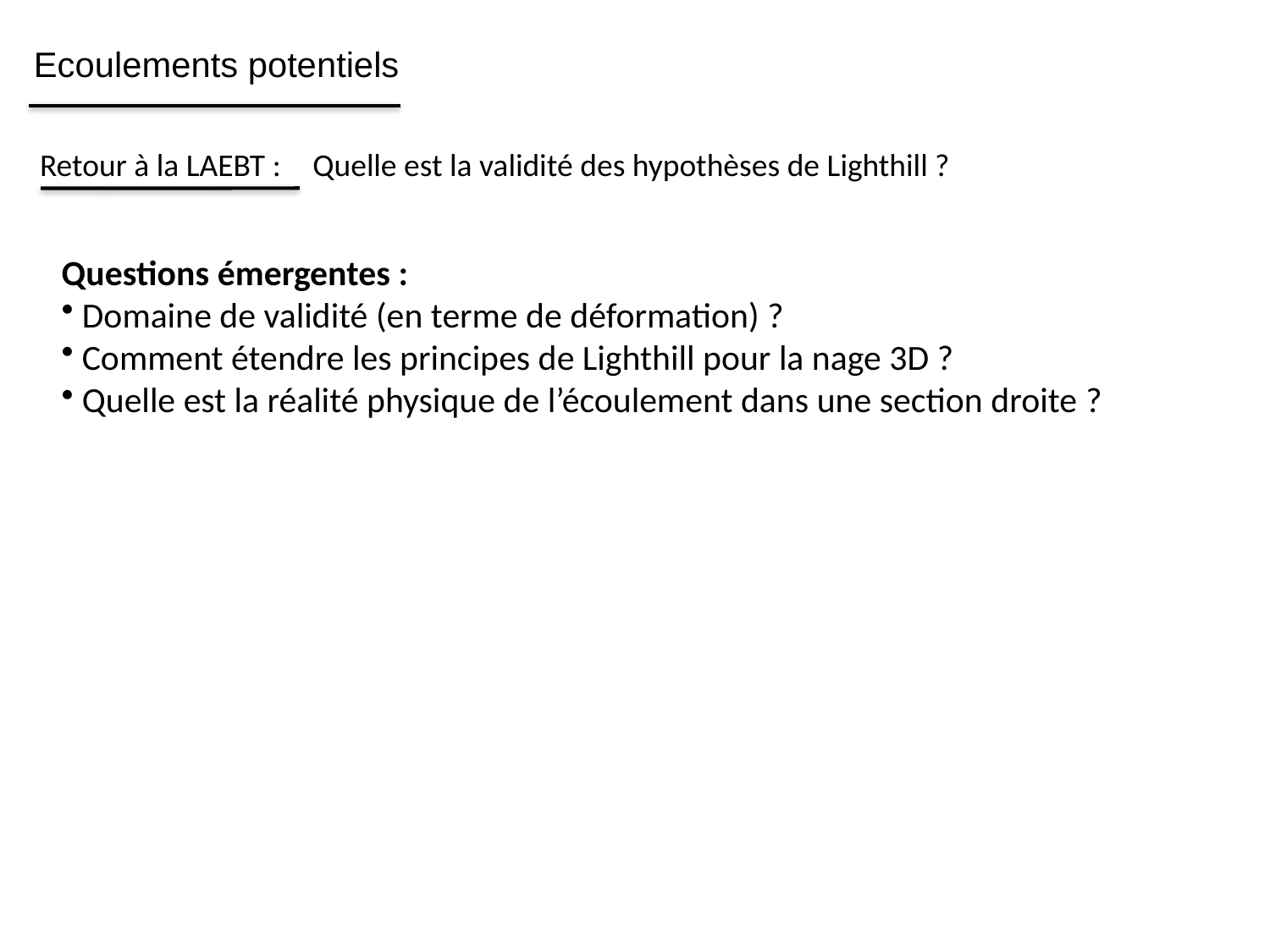

# Ecoulements potentiels
Retour à la LAEBT :
Quelle est la validité des hypothèses de Lighthill ?
Questions émergentes :
 Domaine de validité (en terme de déformation) ?
 Comment étendre les principes de Lighthill pour la nage 3D ?
 Quelle est la réalité physique de l’écoulement dans une section droite ?